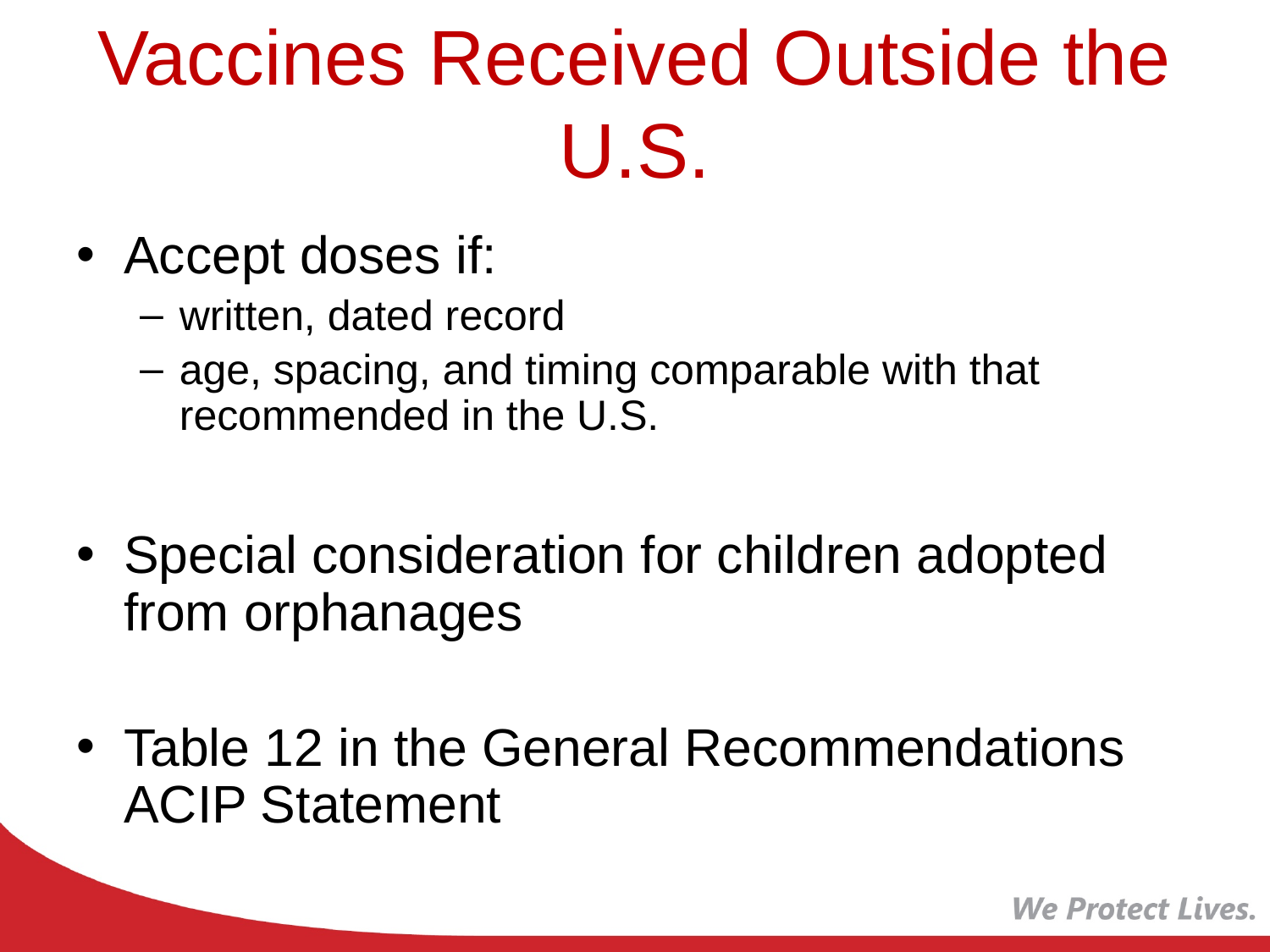

# Vaccines Received Outside the U.S.
Accept doses if:
written, dated record
age, spacing, and timing comparable with that recommended in the U.S.

Special consideration for children adopted from orphanages

Table 12 in the General Recommendations ACIP Statement